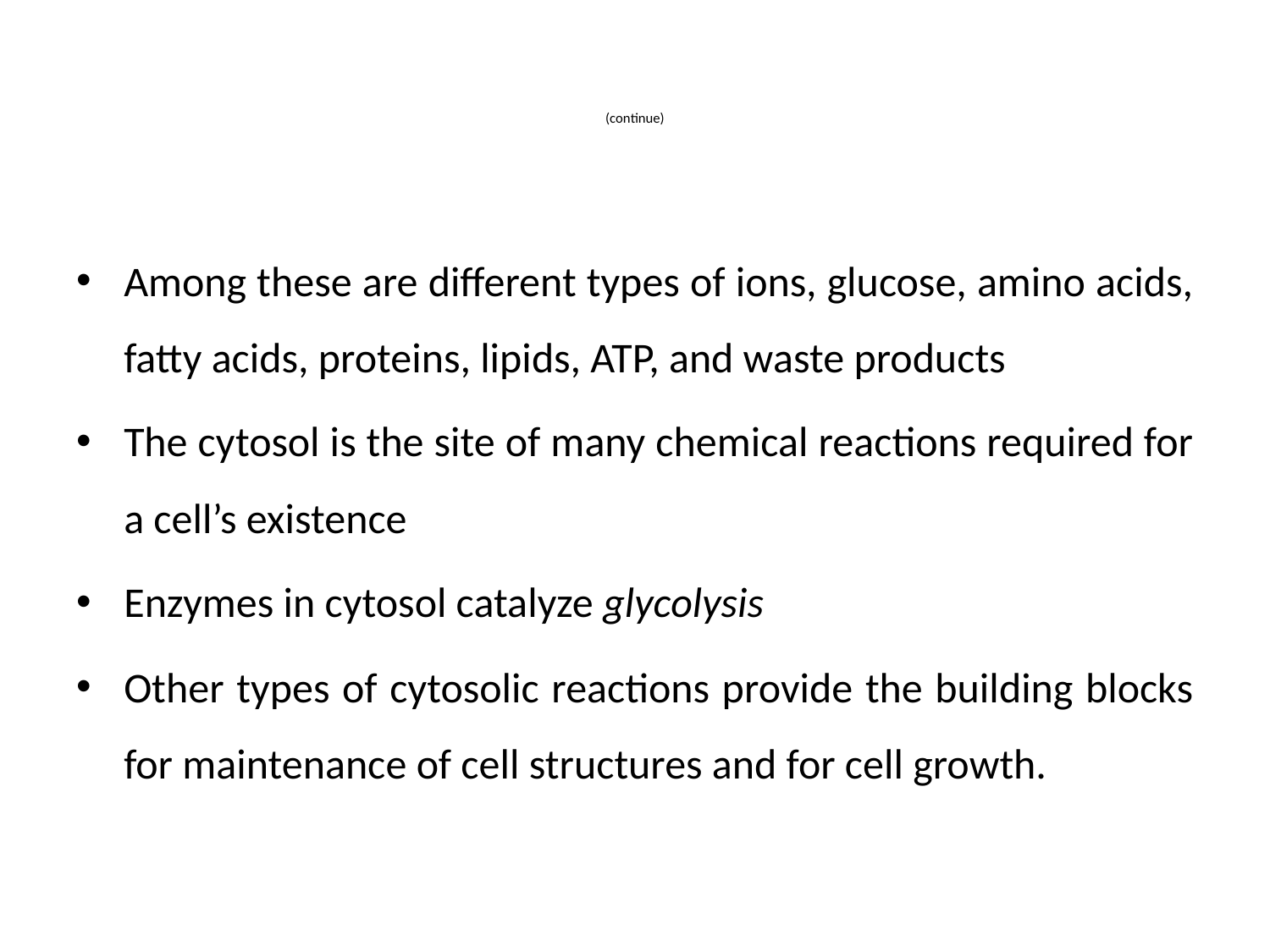

# (continue)
Among these are different types of ions, glucose, amino acids, fatty acids, proteins, lipids, ATP, and waste products
The cytosol is the site of many chemical reactions required for a cell’s existence
Enzymes in cytosol catalyze glycolysis
Other types of cytosolic reactions provide the building blocks for maintenance of cell structures and for cell growth.